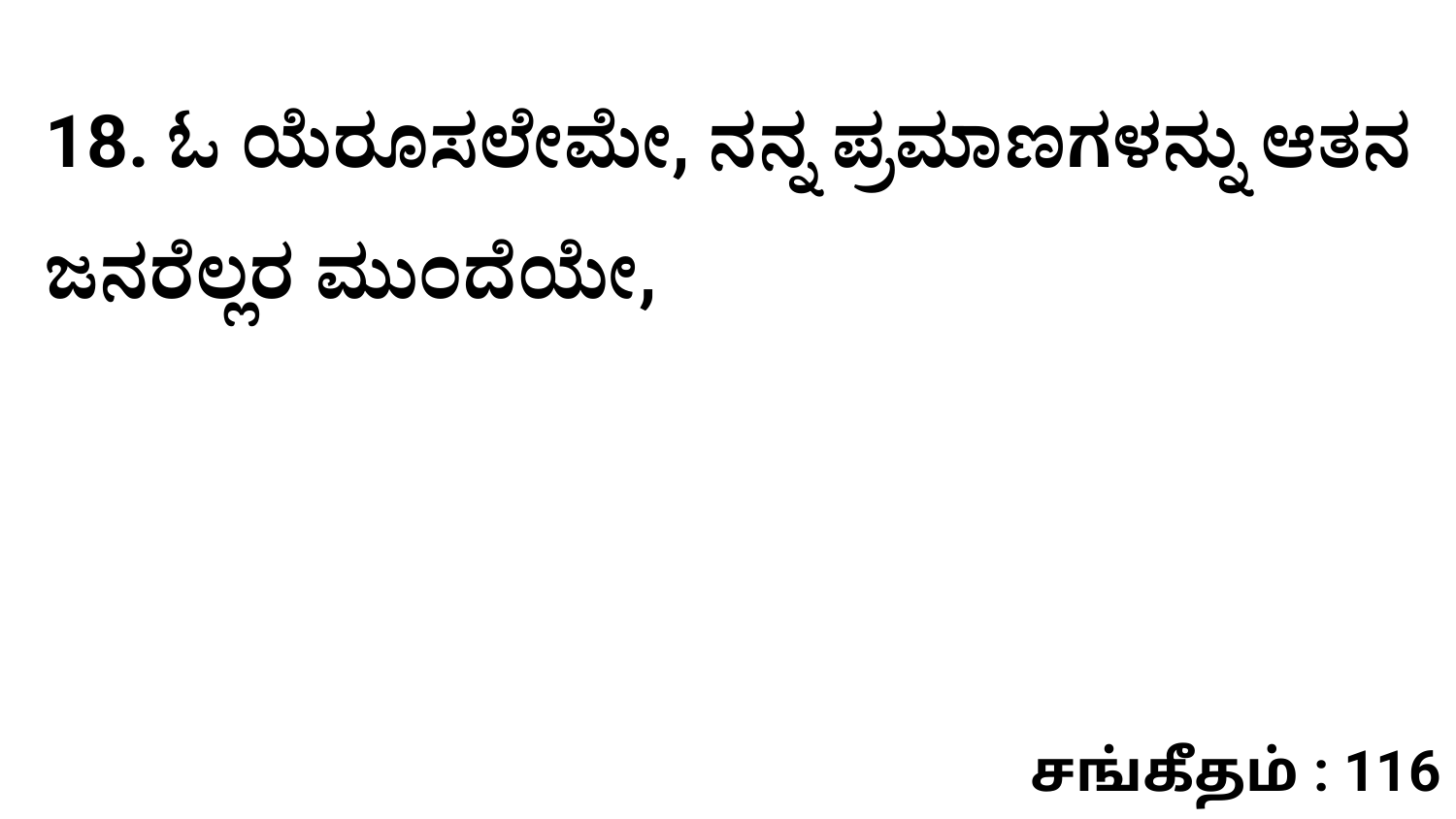

18. ಓ ಯೆರೂಸಲೇಮೇ, ನನ್ನ ಪ್ರಮಾಣಗಳನ್ನು ಆತನ ಜನರೆಲ್ಲರ ಮುಂದೆಯೇ,
சங்கீதம் : 116